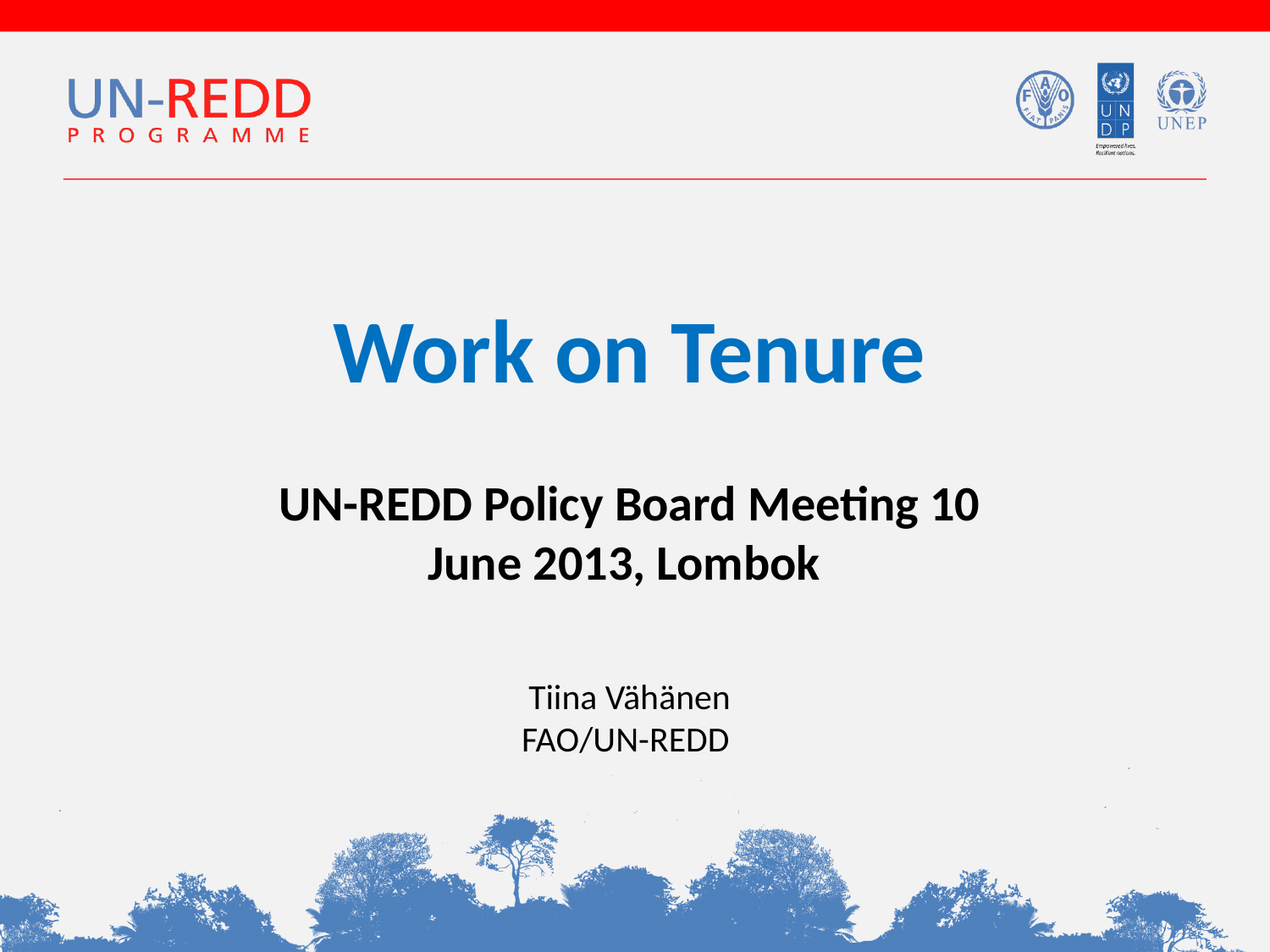

Work on Tenure

UN-REDD Policy Board Meeting 10
June 2013, Lombok

Tiina Vähänen
FAO/UN-REDD